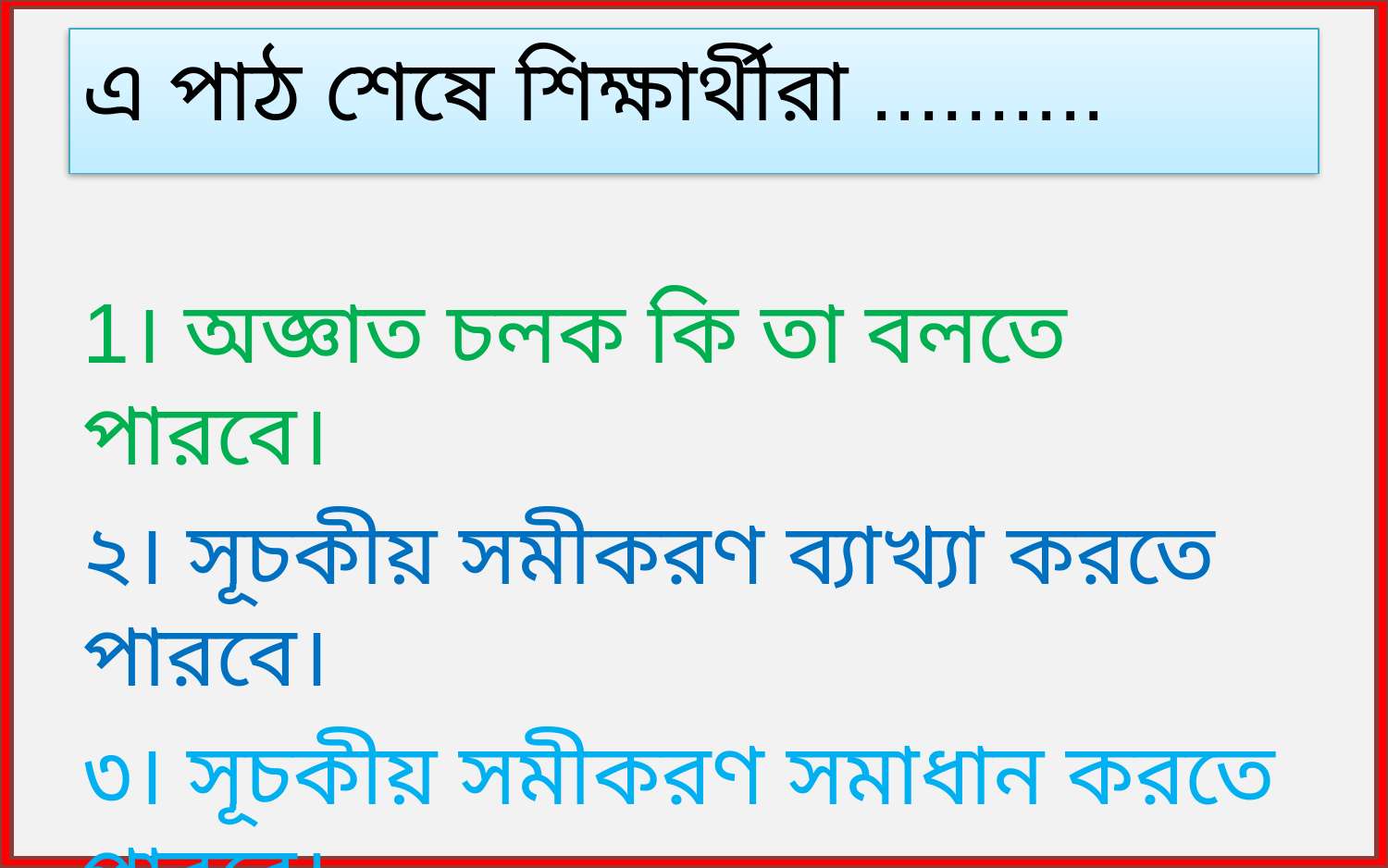

# এ পাঠ শেষে শিক্ষার্থীরা ..........
1। অজ্ঞাত চলক কি তা বলতে পারবে।
২। সূচকীয় সমীকরণ ব্যাখ্যা করতে পারবে।
৩। সূচকীয় সমীকরণ সমাধান করতে পারবে।